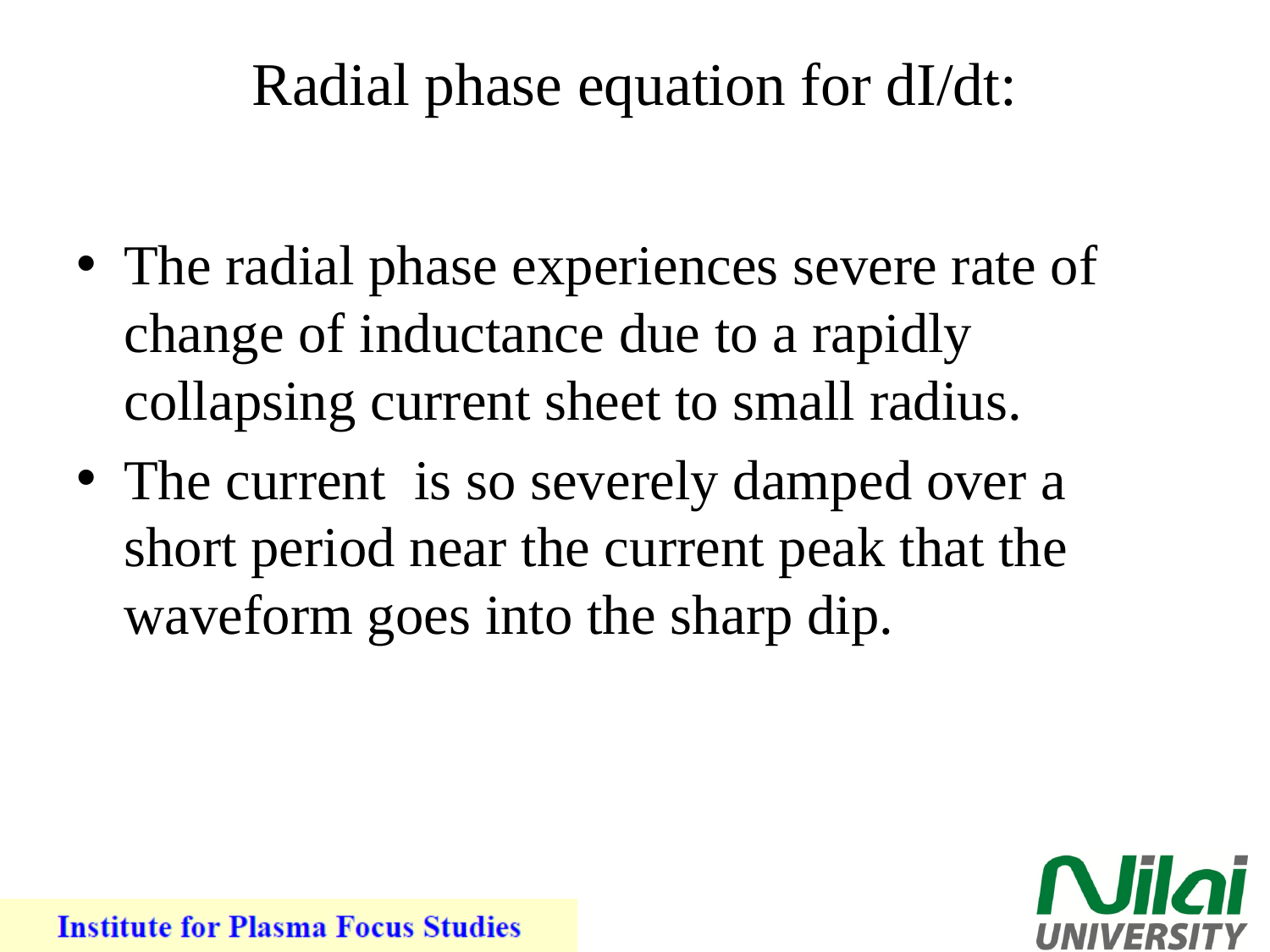

# Radial phase equation for dI/dt:
The radial phase experiences severe rate of change of inductance due to a rapidly collapsing current sheet to small radius.
The current  is so severely damped over a short period near the current peak that the waveform goes into the sharp dip.